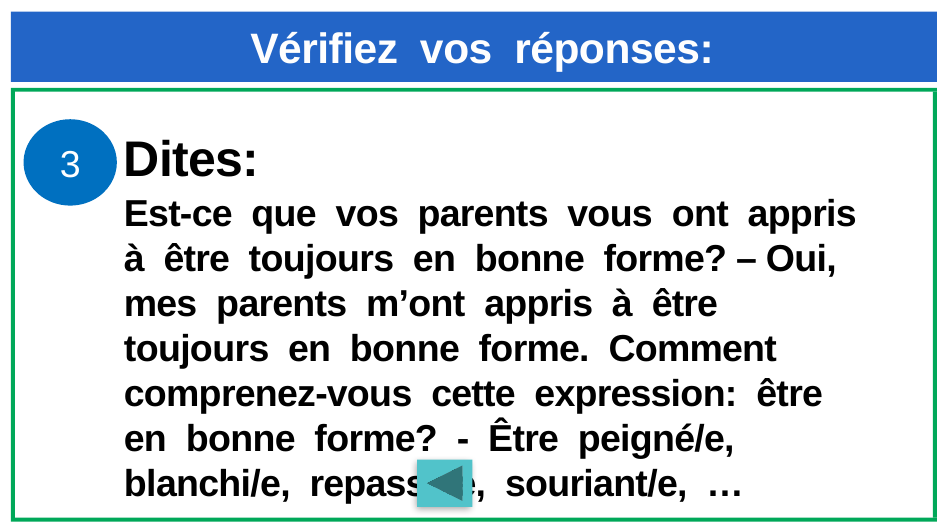

# Vérifiez  vos  réponses:
3
Dites:
Est-ce  que  vos  parents  vous  ont  appris  à  être  toujours  en  bonne  forme? – Oui,  mes  parents  m’ont  appris  à  être  toujours  en  bonne  forme.  Comment  comprenez-vous  cette  expression:  être  en  bonne  forme?  -  Être  peigné/e,  blanchi/e,  repassé/e,  souriant/e,  …